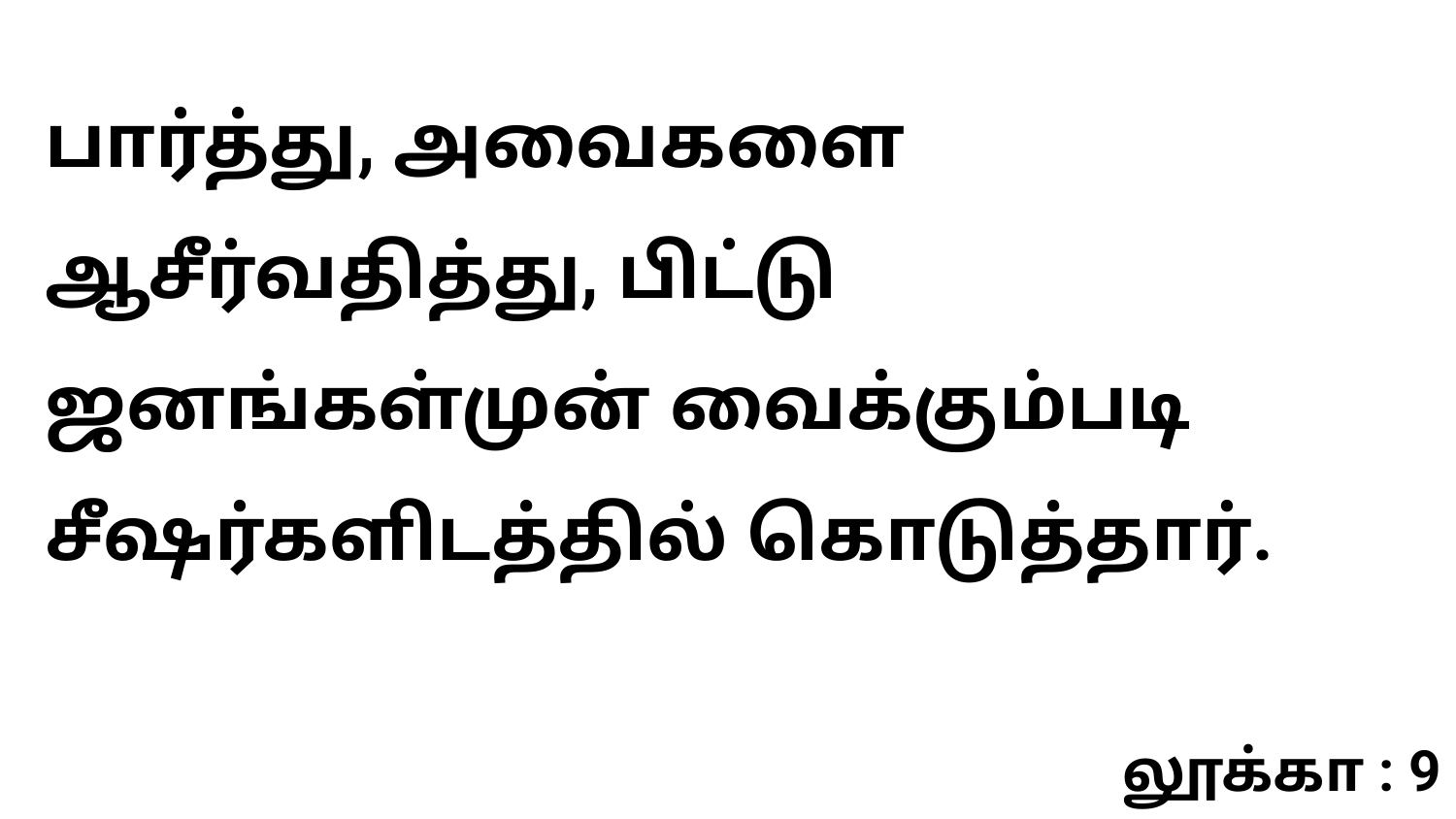

பார்த்து, அவைகளை ஆசீர்வதித்து, பிட்டு ஜனங்கள்முன் வைக்கும்படி சீஷர்களிடத்தில் கொடுத்தார்.
லூக்கா : 9